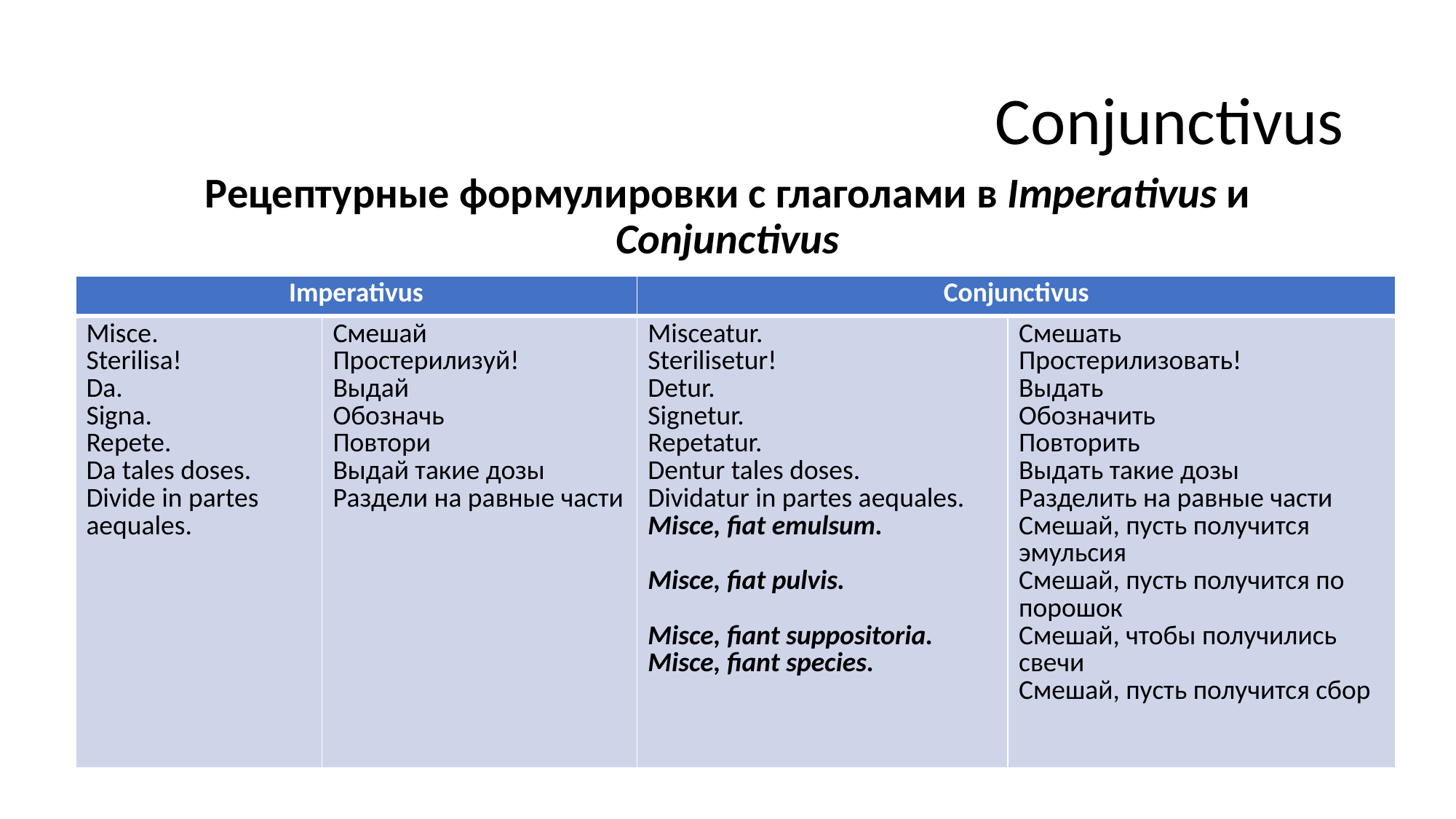

# Conjunctivus
Рецептурные формулировки с глаголами в Imperativus и Conjunctivus

| Imperativus |  | Conjunctivus |  |
| --- | --- | --- | --- |
| Misce. Sterilisa! Da. Signa. Repete. Da tales doses. Divide in partes aequales. | Смешай Простерилизуй! Выдай Обозначь Повтори Выдай такие дозы Раздели на равные части | Misceatur. Sterilisetur! Detur. Signetur. Repetatur. Dentur tales doses. Dividatur in partes aequales. Misce, fiat emulsum. Misce, fiat pulvis. Misce, fiant suppositoria. Misce, fiant species. | Смешать Простерилизовать! Выдать Обозначить Повторить Выдать такие дозы Разделить на равные части Смешай, пусть получится эмульсия Смешай, пусть получится по порошок Смешай, чтобы получились свечи Смешай, пусть получится сбор |